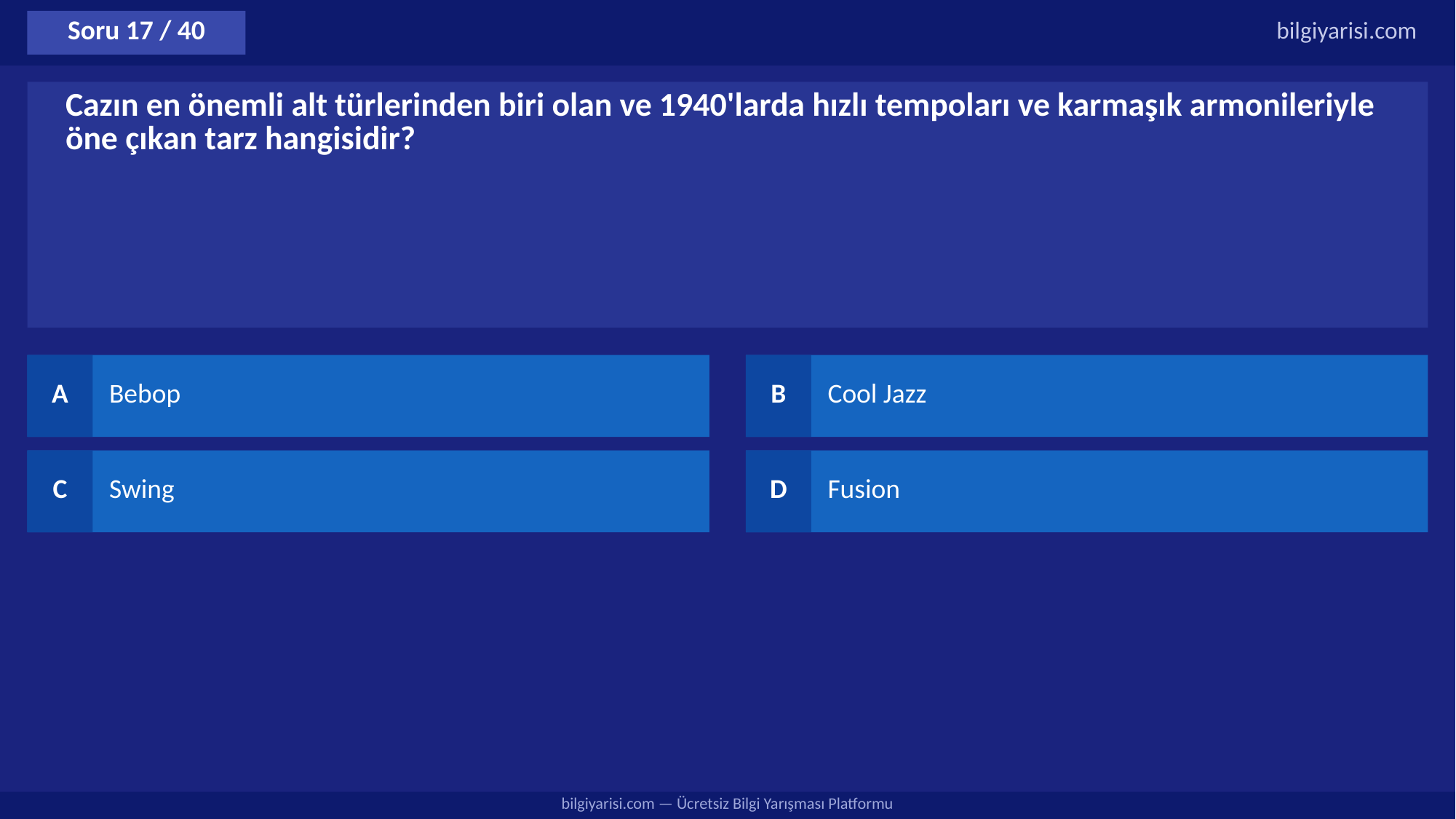

Soru 17 / 40
bilgiyarisi.com

Cazın en önemli alt türlerinden biri olan ve 1940'larda hızlı tempoları ve karmaşık armonileriyle öne çıkan tarz hangisidir?

A
Bebop

B
Cool Jazz

C
Swing

D
Fusion
bilgiyarisi.com — Ücretsiz Bilgi Yarışması Platformu